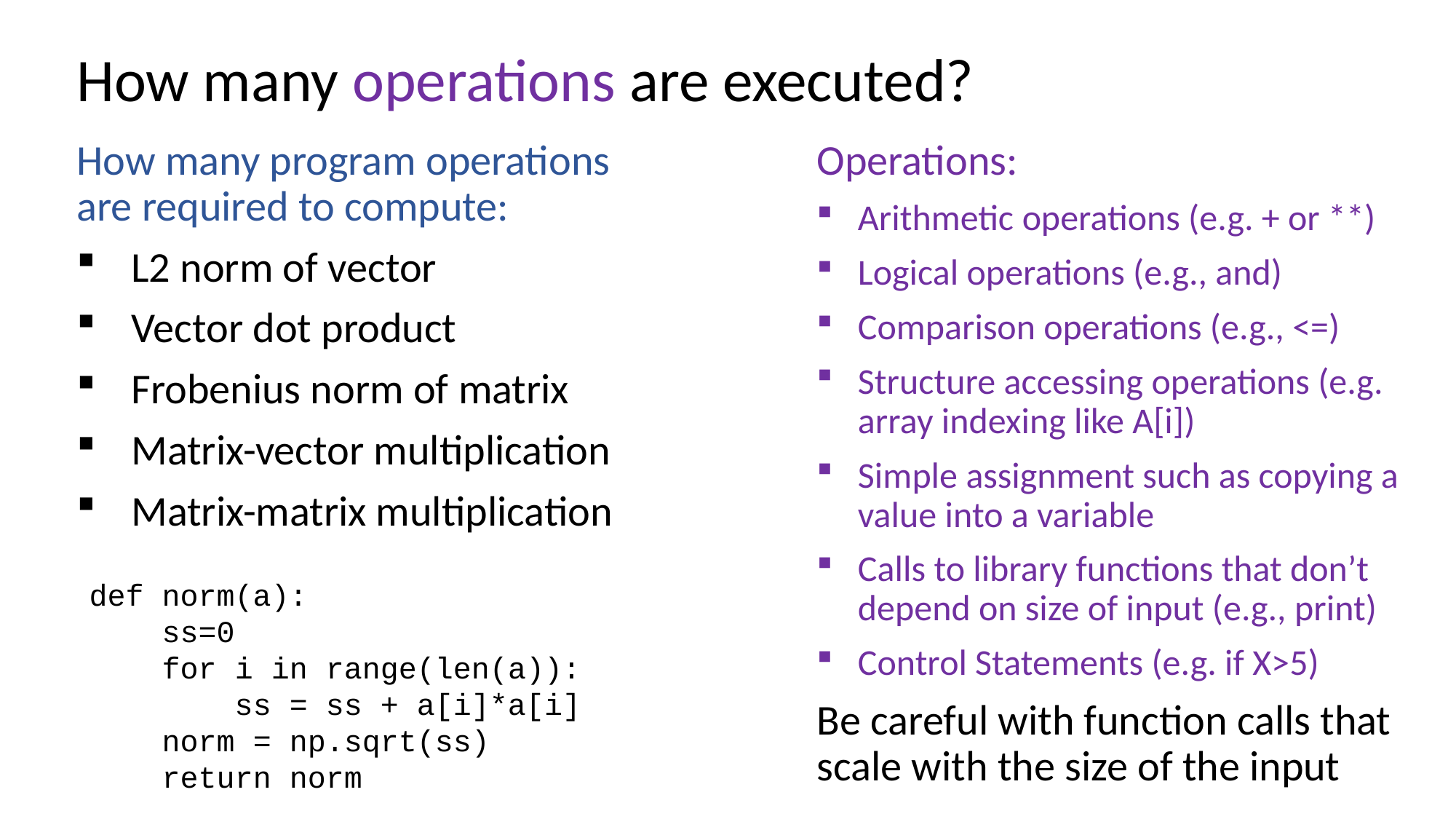

# How many operations are executed?
Operations:
Arithmetic operations (e.g. + or **)
Logical operations (e.g., and)
Comparison operations (e.g., <=)
Structure accessing operations (e.g. array indexing like A[i])
Simple assignment such as copying a value into a variable
Calls to library functions that don’t depend on size of input (e.g., print)
Control Statements (e.g. if X>5)
Be careful with function calls that scale with the size of the input
How many program operations are required to compute:
L2 norm of vector
Vector dot product
Frobenius norm of matrix
Matrix-vector multiplication
Matrix-matrix multiplication

def norm(a):
    ss=0
    for i in range(len(a)):
        ss = ss + a[i]*a[i]
    norm = np.sqrt(ss)
    return norm